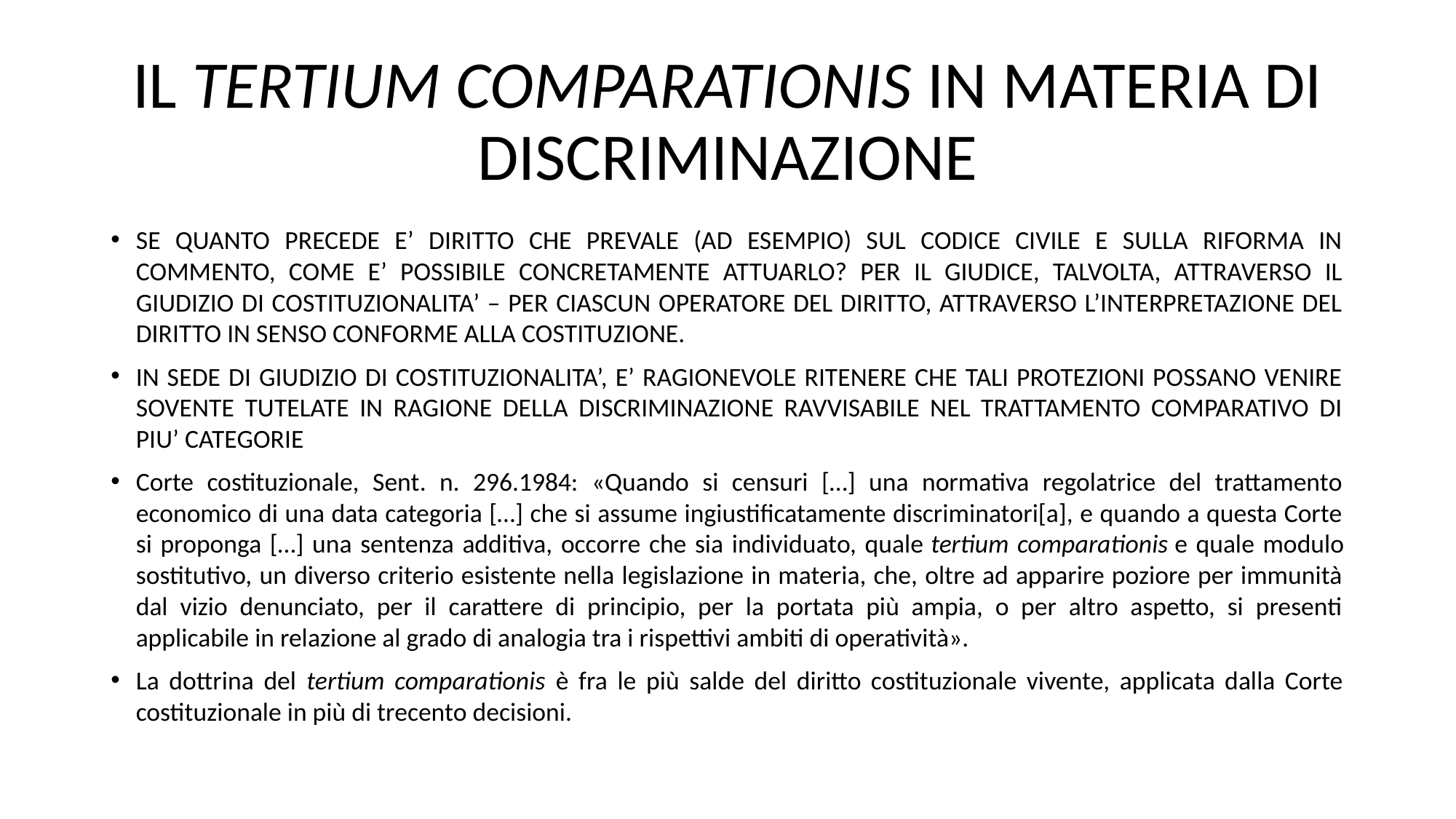

# IL TERTIUM COMPARATIONIS IN MATERIA DI DISCRIMINAZIONE
SE QUANTO PRECEDE E’ DIRITTO CHE PREVALE (AD ESEMPIO) SUL CODICE CIVILE E SULLA RIFORMA IN COMMENTO, COME E’ POSSIBILE CONCRETAMENTE ATTUARLO? PER IL GIUDICE, TALVOLTA, ATTRAVERSO IL GIUDIZIO DI COSTITUZIONALITA’ – PER CIASCUN OPERATORE DEL DIRITTO, ATTRAVERSO L’INTERPRETAZIONE DEL DIRITTO IN SENSO CONFORME ALLA COSTITUZIONE.
IN SEDE DI GIUDIZIO DI COSTITUZIONALITA’, E’ RAGIONEVOLE RITENERE CHE TALI PROTEZIONI POSSANO VENIRE SOVENTE TUTELATE IN RAGIONE DELLA DISCRIMINAZIONE RAVVISABILE NEL TRATTAMENTO COMPARATIVO DI PIU’ CATEGORIE
Corte costituzionale, Sent. n. 296.1984: «Quando si censuri […] una normativa regolatrice del trattamento economico di una data categoria […] che si assume ingiustificatamente discriminatori[a], e quando a questa Corte si proponga […] una sentenza additiva, occorre che sia individuato, quale tertium comparationis e quale modulo sostitutivo, un diverso criterio esistente nella legislazione in materia, che, oltre ad apparire poziore per immunità dal vizio denunciato, per il carattere di principio, per la portata più ampia, o per altro aspetto, si presenti applicabile in relazione al grado di analogia tra i rispettivi ambiti di operatività».
La dottrina del tertium comparationis è fra le più salde del diritto costituzionale vivente, applicata dalla Corte costituzionale in più di trecento decisioni.